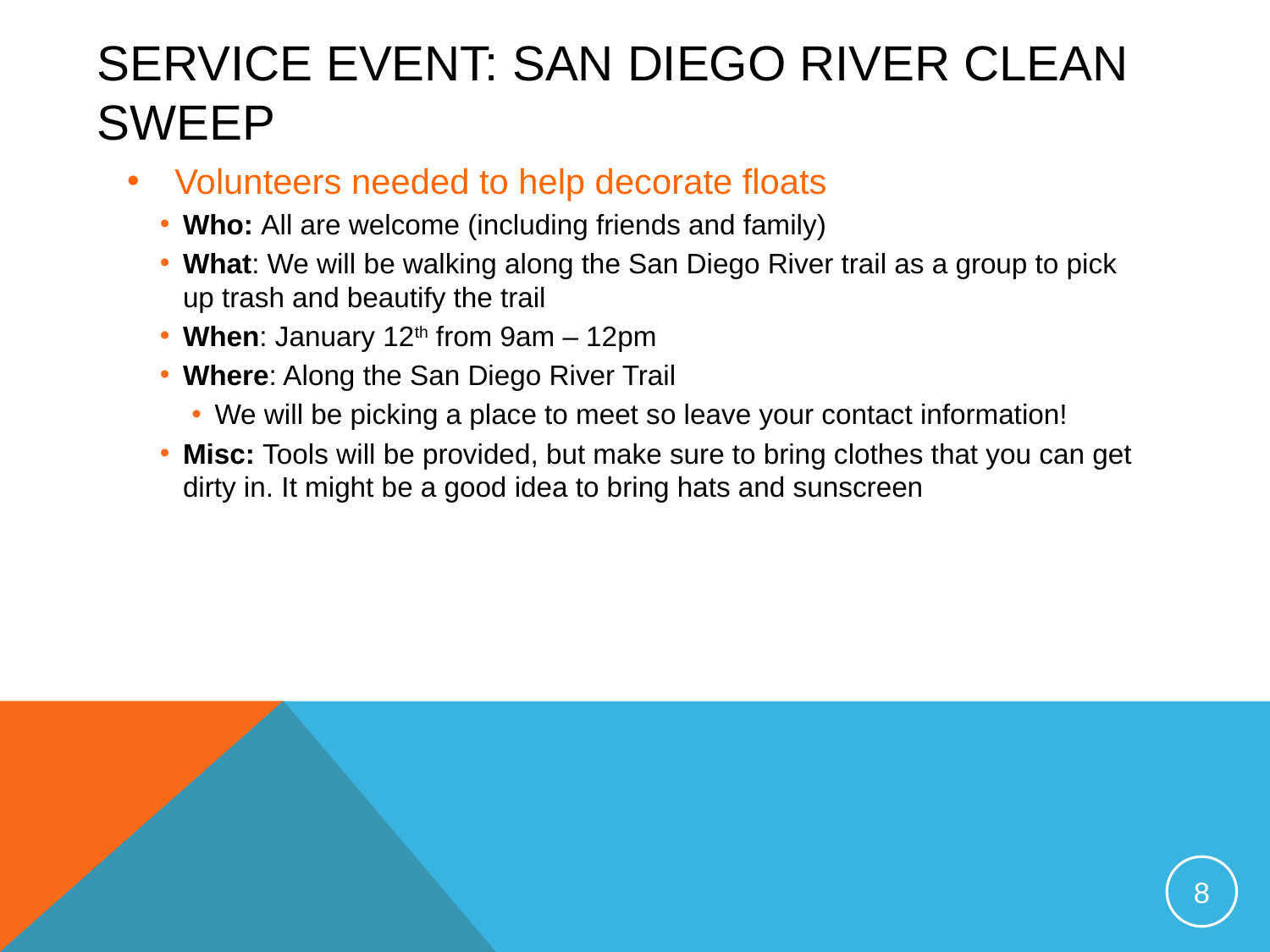

# Service Event: San Diego River Clean Sweep
Volunteers needed to help decorate floats
Who: All are welcome (including friends and family)
What: We will be walking along the San Diego River trail as a group to pick up trash and beautify the trail
When: January 12th from 9am – 12pm
Where: Along the San Diego River Trail
We will be picking a place to meet so leave your contact information!
Misc: Tools will be provided, but make sure to bring clothes that you can get dirty in. It might be a good idea to bring hats and sunscreen
8